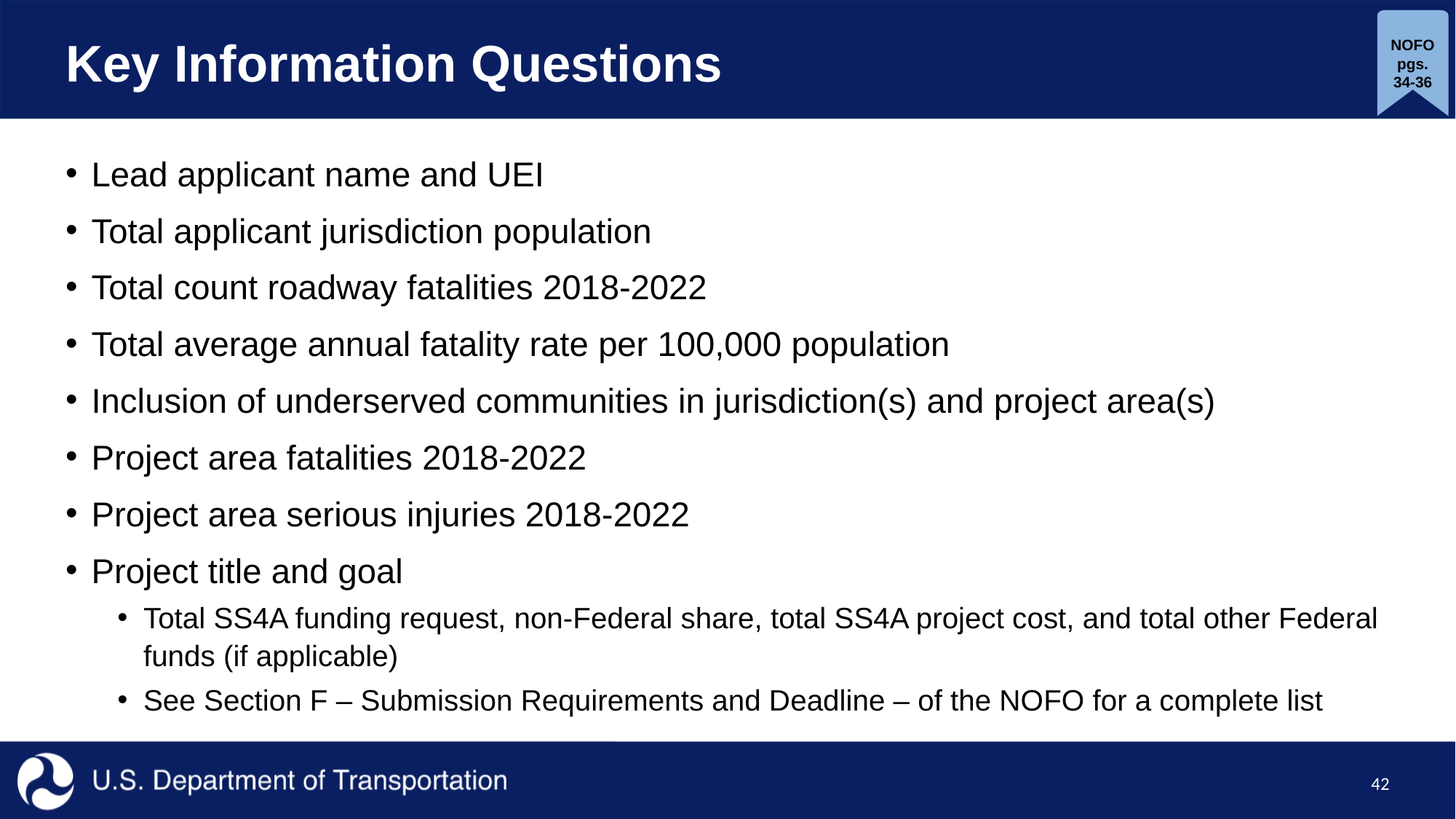

# Key Information Questions
NOFO pgs. 34-36
Lead applicant name and UEI
Total applicant jurisdiction population
Total count roadway fatalities 2018-2022
Total average annual fatality rate per 100,000 population
Inclusion of underserved communities in jurisdiction(s) and project area(s)
Project area fatalities 2018-2022
Project area serious injuries 2018-2022
Project title and goal
Total SS4A funding request, non-Federal share, total SS4A project cost, and total other Federal funds (if applicable)
See Section F – Submission Requirements and Deadline – of the NOFO for a complete list